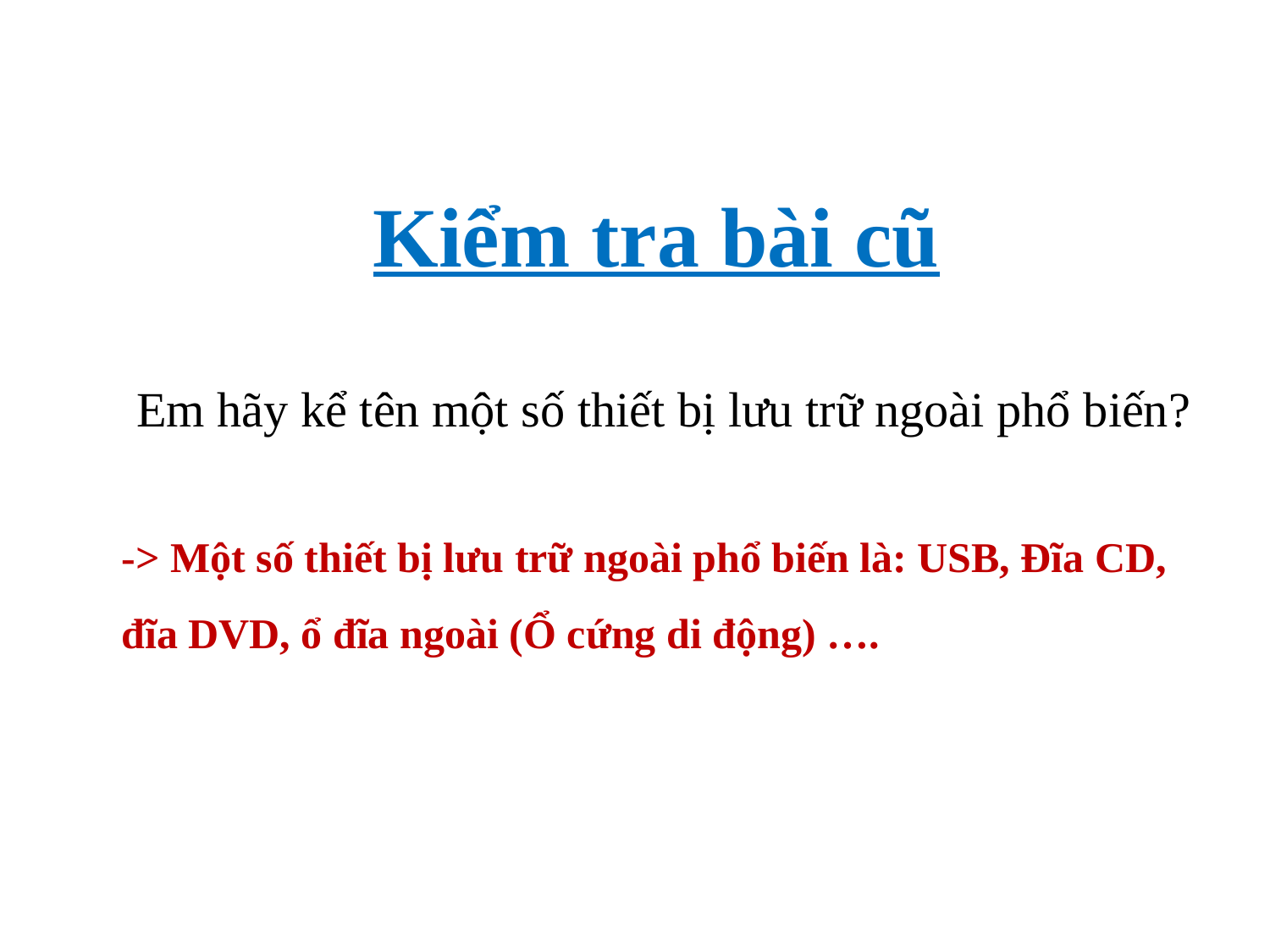

#
Kiểm tra bài cũ

Em hãy kể tên một số thiết bị lưu trữ ngoài phổ biến?
-> Một số thiết bị lưu trữ ngoài phổ biến là: USB, Đĩa CD, đĩa DVD, ổ đĩa ngoài (Ổ cứng di động) ….